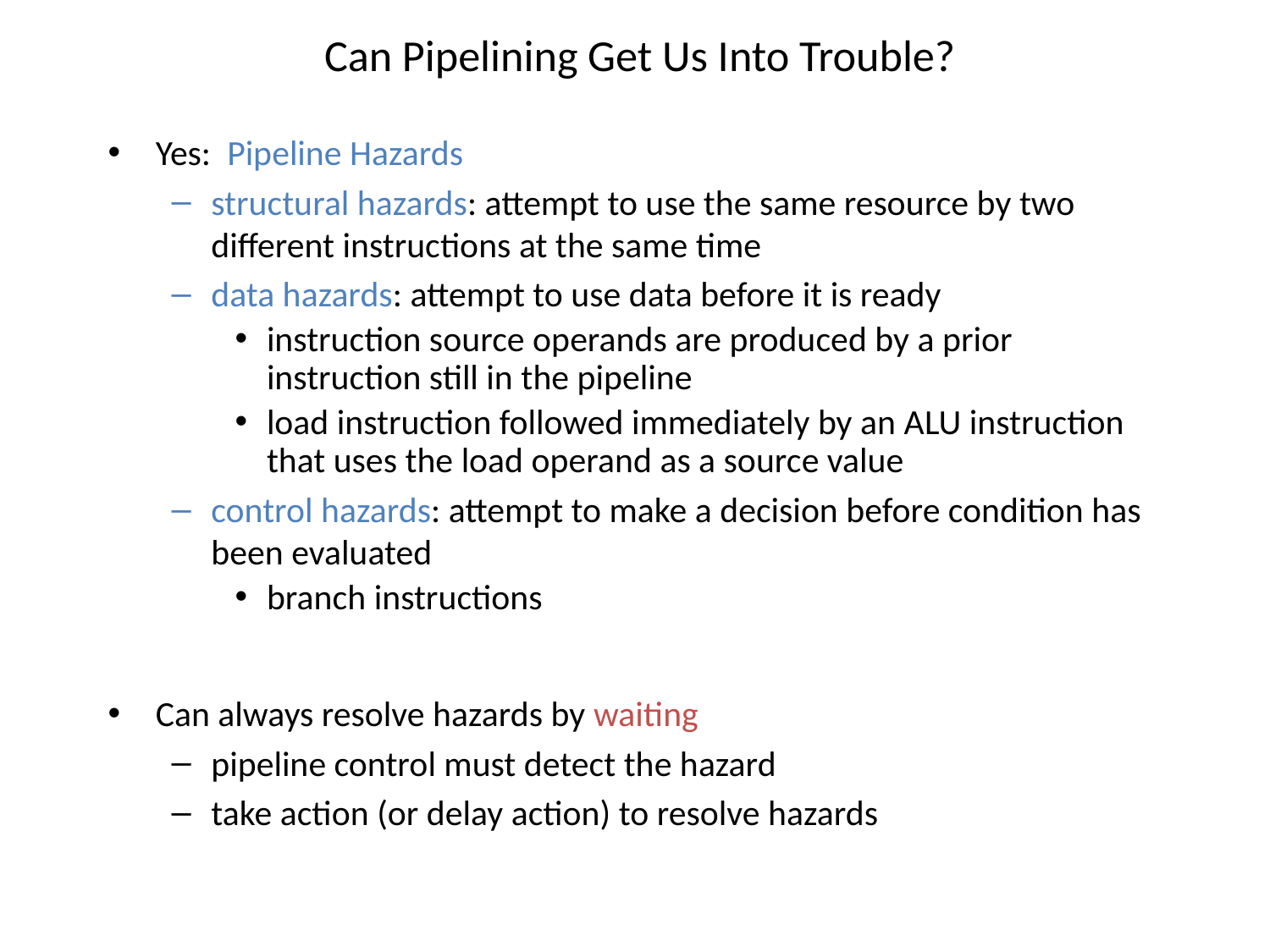

# Can Pipelining Get Us Into Trouble?
Yes:  Pipeline Hazards
structural hazards: attempt to use the same resource by two different instructions at the same time
data hazards: attempt to use data before it is ready
instruction source operands are produced by a prior instruction still in the pipeline
load instruction followed immediately by an ALU instruction that uses the load operand as a source value
control hazards: attempt to make a decision before condition has been evaluated
branch instructions

Can always resolve hazards by waiting
pipeline control must detect the hazard
take action (or delay action) to resolve hazards